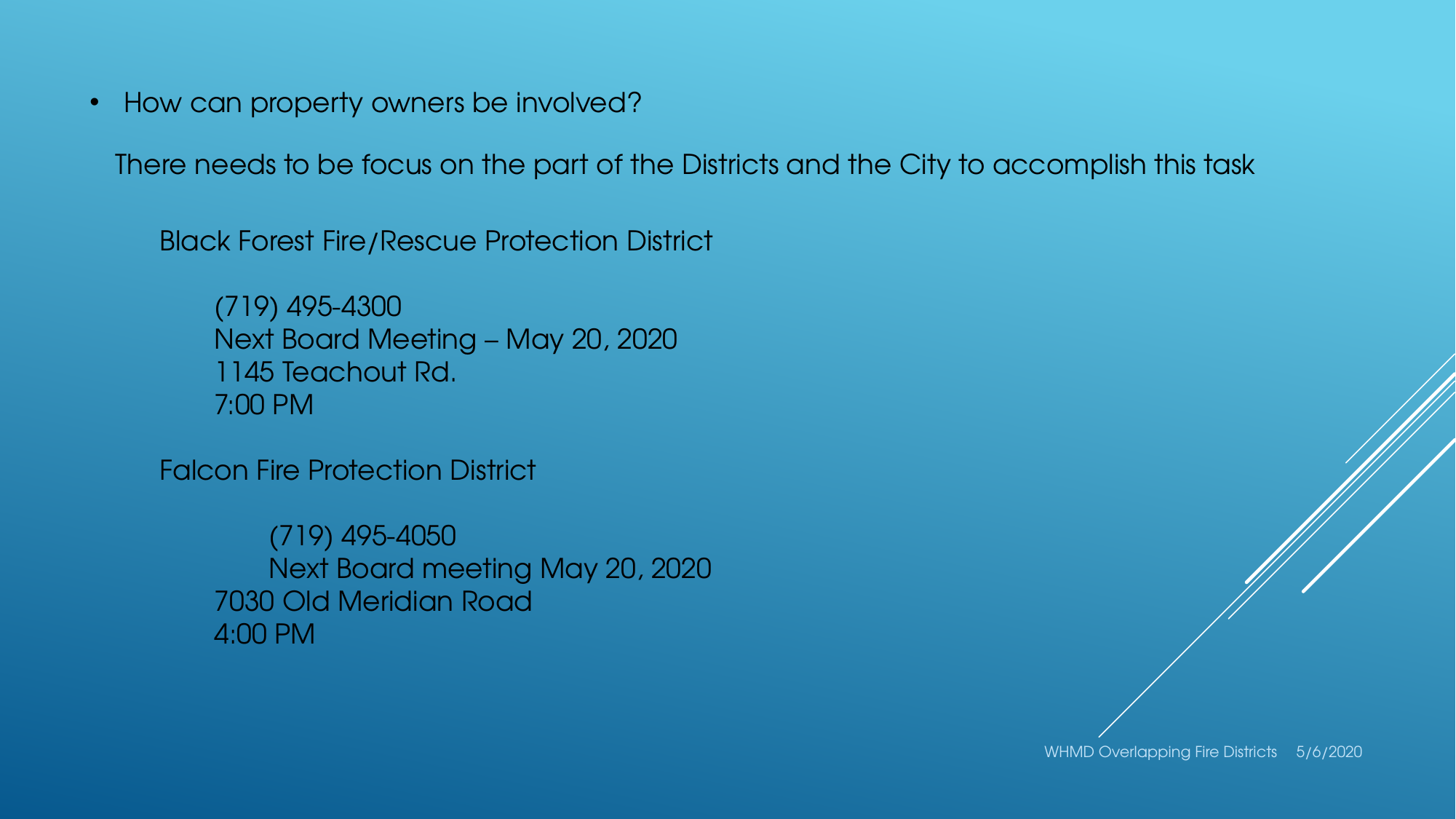

How can property owners be involved?
There needs to be focus on the part of the Districts and the City to accomplish this task
Black Forest Fire/Rescue Protection District

(719) 495-4300
Next Board Meeting – May 20, 2020
1145 Teachout Rd.
7:00 PM

Falcon Fire Protection District

	(719) 495-4050
	Next Board meeting May 20, 2020
7030 Old Meridian Road
4:00 PM

WHMD Overlapping Fire Districts
5/6/2020